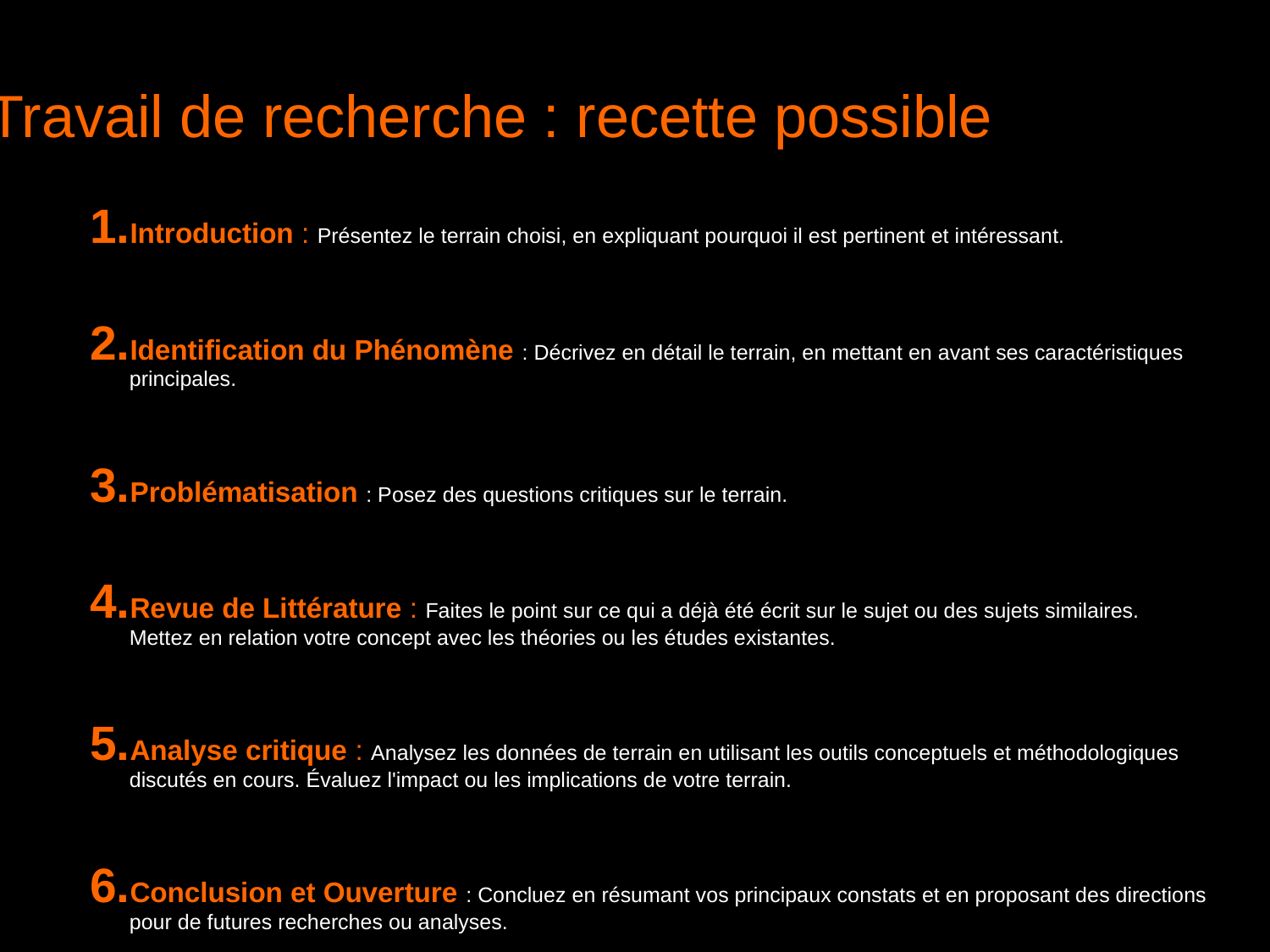

Travail de recherche : recette possible
Introduction : Présentez le terrain choisi, en expliquant pourquoi il est pertinent et intéressant.
Identification du Phénomène : Décrivez en détail le terrain, en mettant en avant ses caractéristiques principales.
Problématisation : Posez des questions critiques sur le terrain.
Revue de Littérature : Faites le point sur ce qui a déjà été écrit sur le sujet ou des sujets similaires. Mettez en relation votre concept avec les théories ou les études existantes.
Analyse critique : Analysez les données de terrain en utilisant les outils conceptuels et méthodologiques discutés en cours. Évaluez l'impact ou les implications de votre terrain.
Conclusion et Ouverture : Concluez en résumant vos principaux constats et en proposant des directions pour de futures recherches ou analyses.